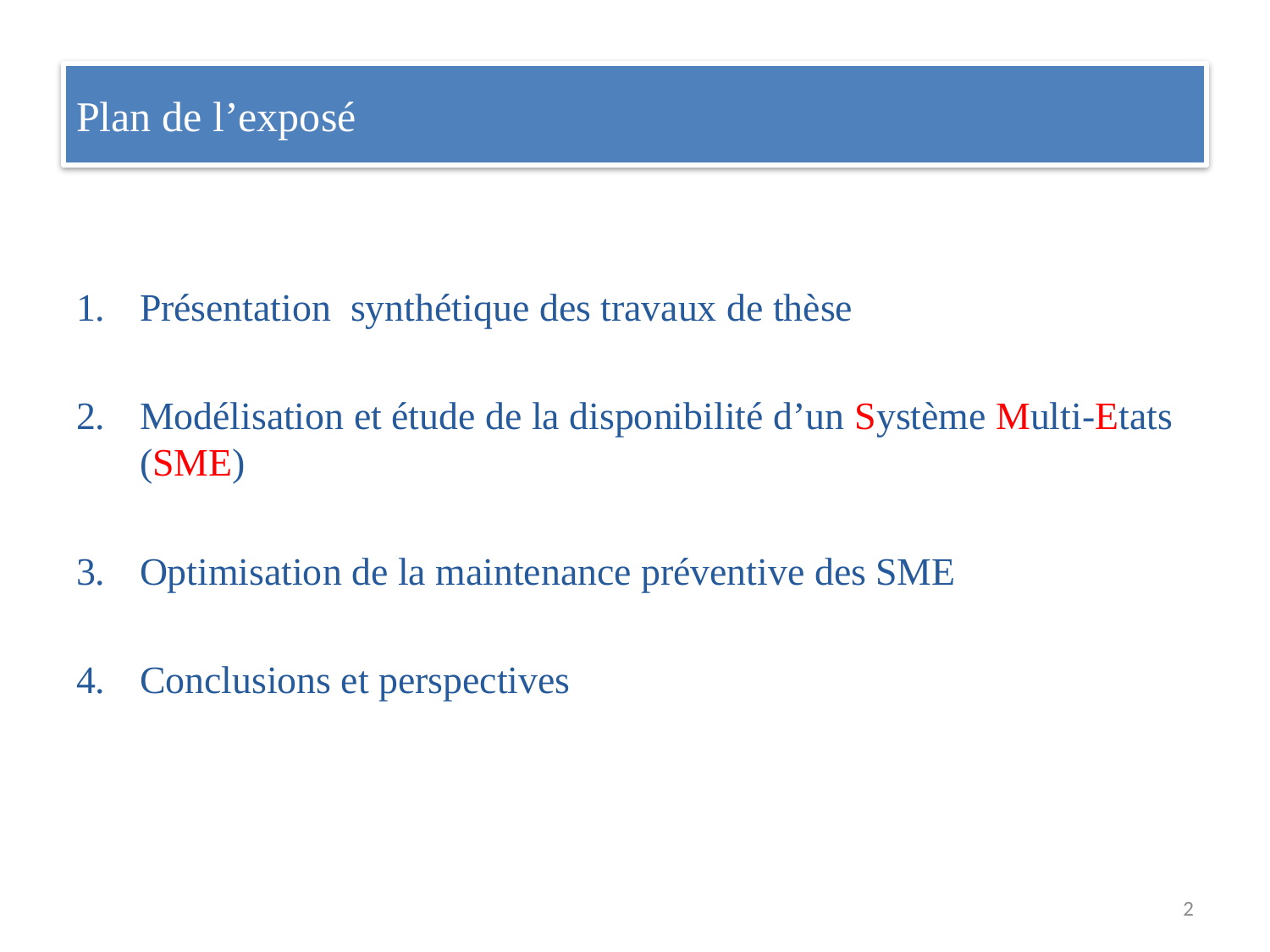

# Plan de l’exposé

Présentation  synthétique des travaux de thèse

Modélisation et étude de la disponibilité d’un Système Multi-Etats (SME)

Optimisation de la maintenance préventive des SME

Conclusions et perspectives
2